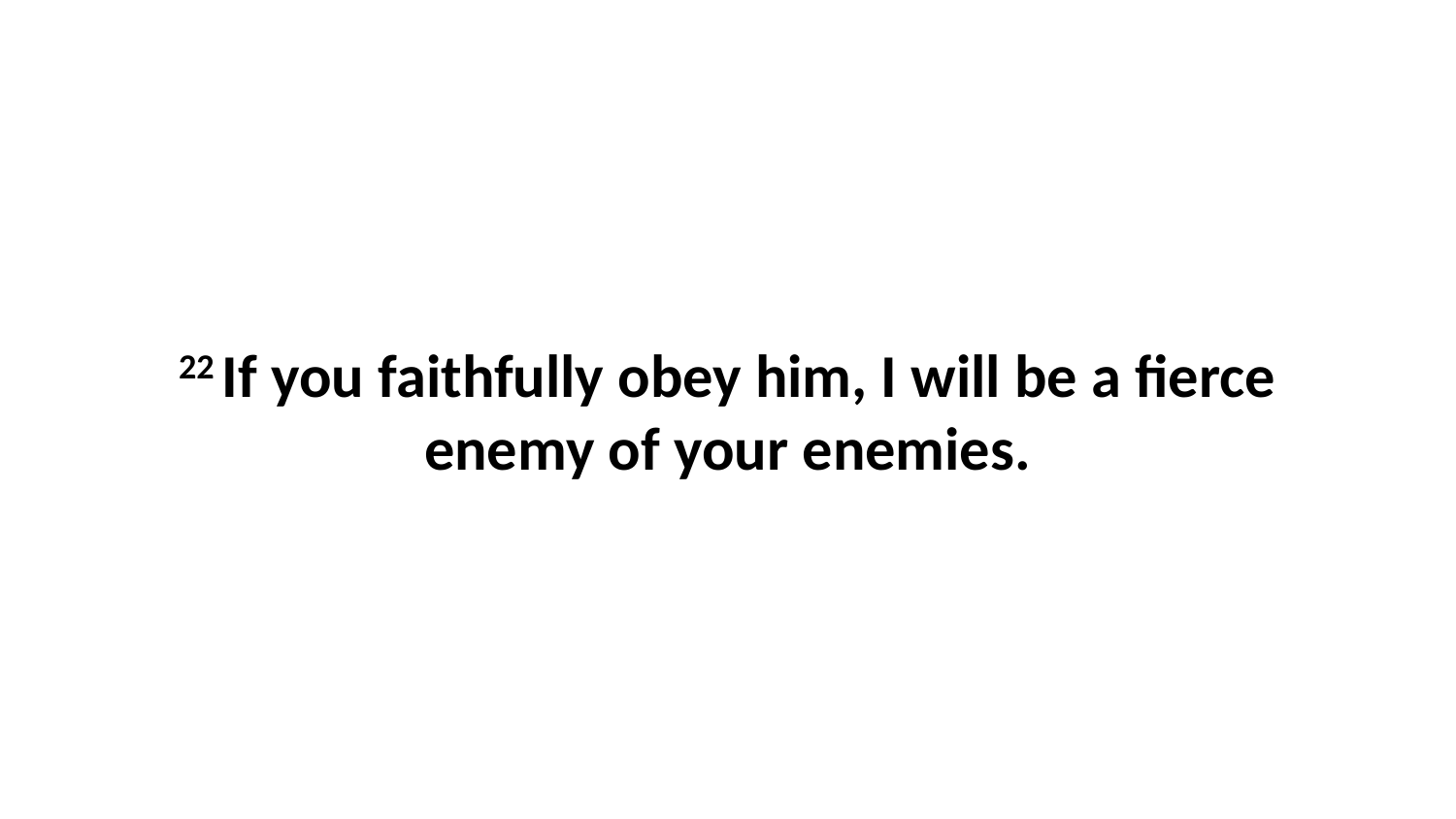

22 If you faithfully obey him, I will be a fierce enemy of your enemies.